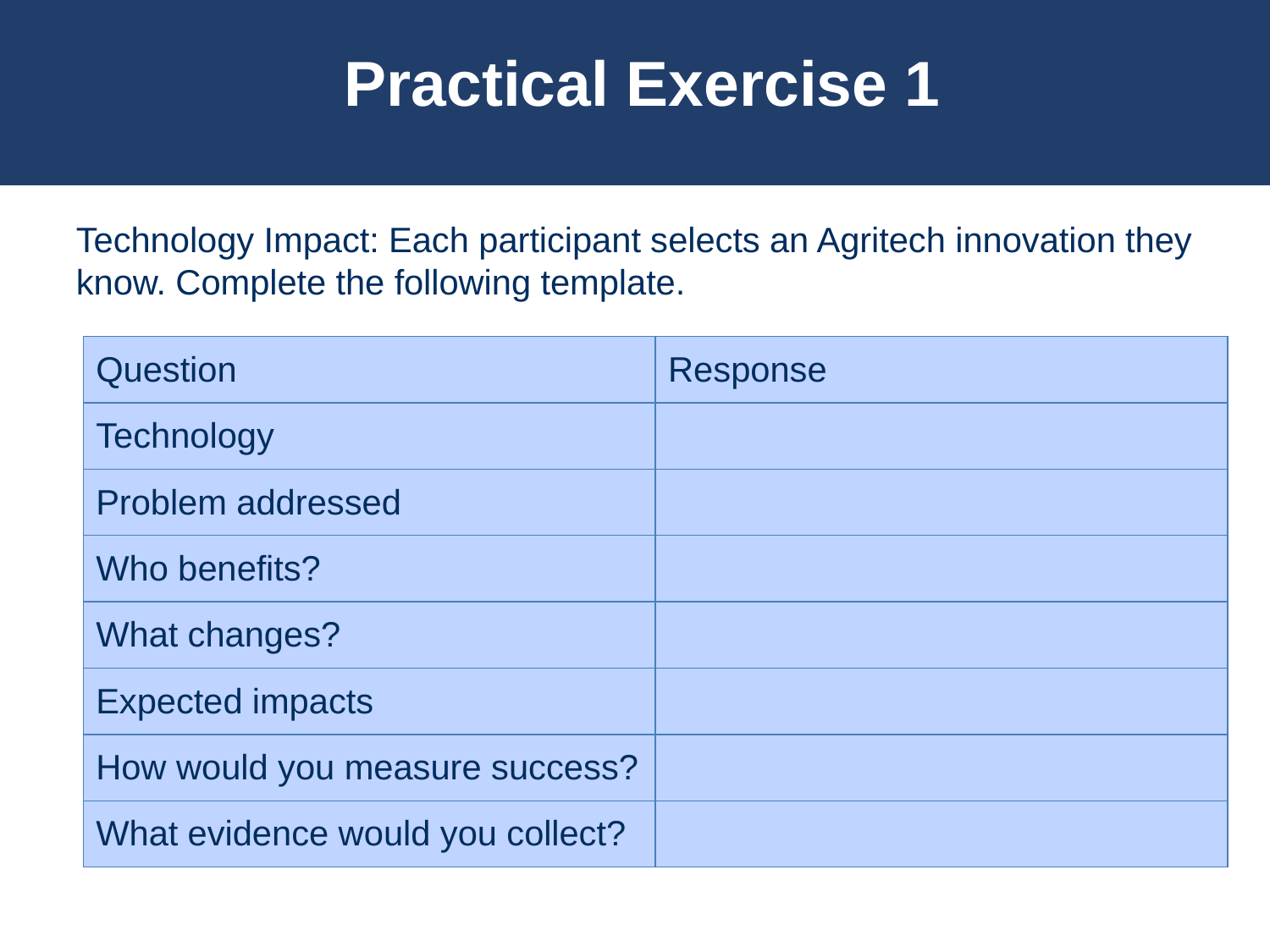

# Practical Exercise 1
Technology Impact: Each participant selects an Agritech innovation they know. Complete the following template.
| Question | Response |
| --- | --- |
| Technology |  |
| Problem addressed |  |
| Who benefits? |  |
| What changes? |  |
| Expected impacts |  |
| How would you measure success? |  |
| What evidence would you collect? |  |